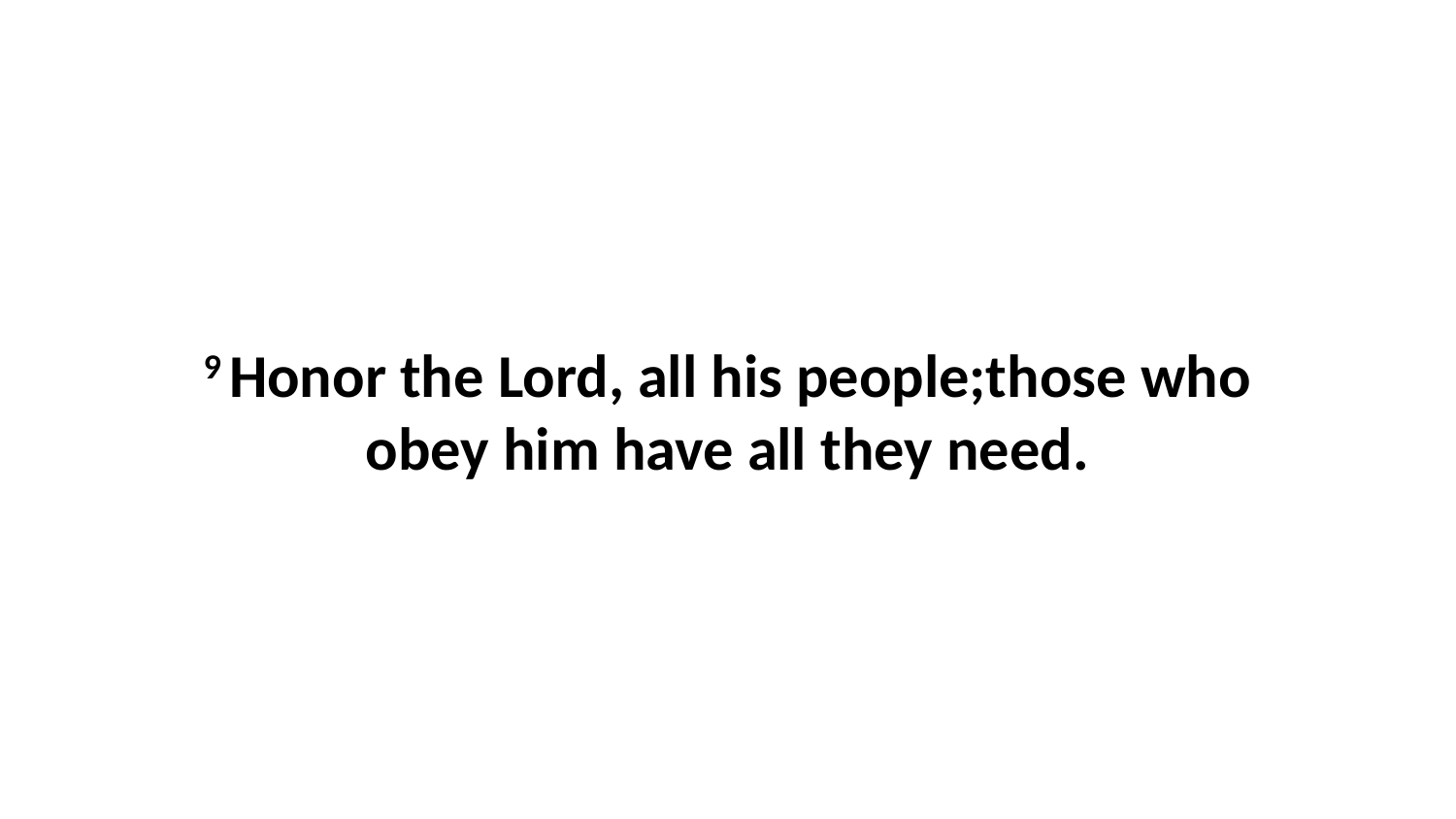

9 Honor the Lord, all his people;those who obey him have all they need.